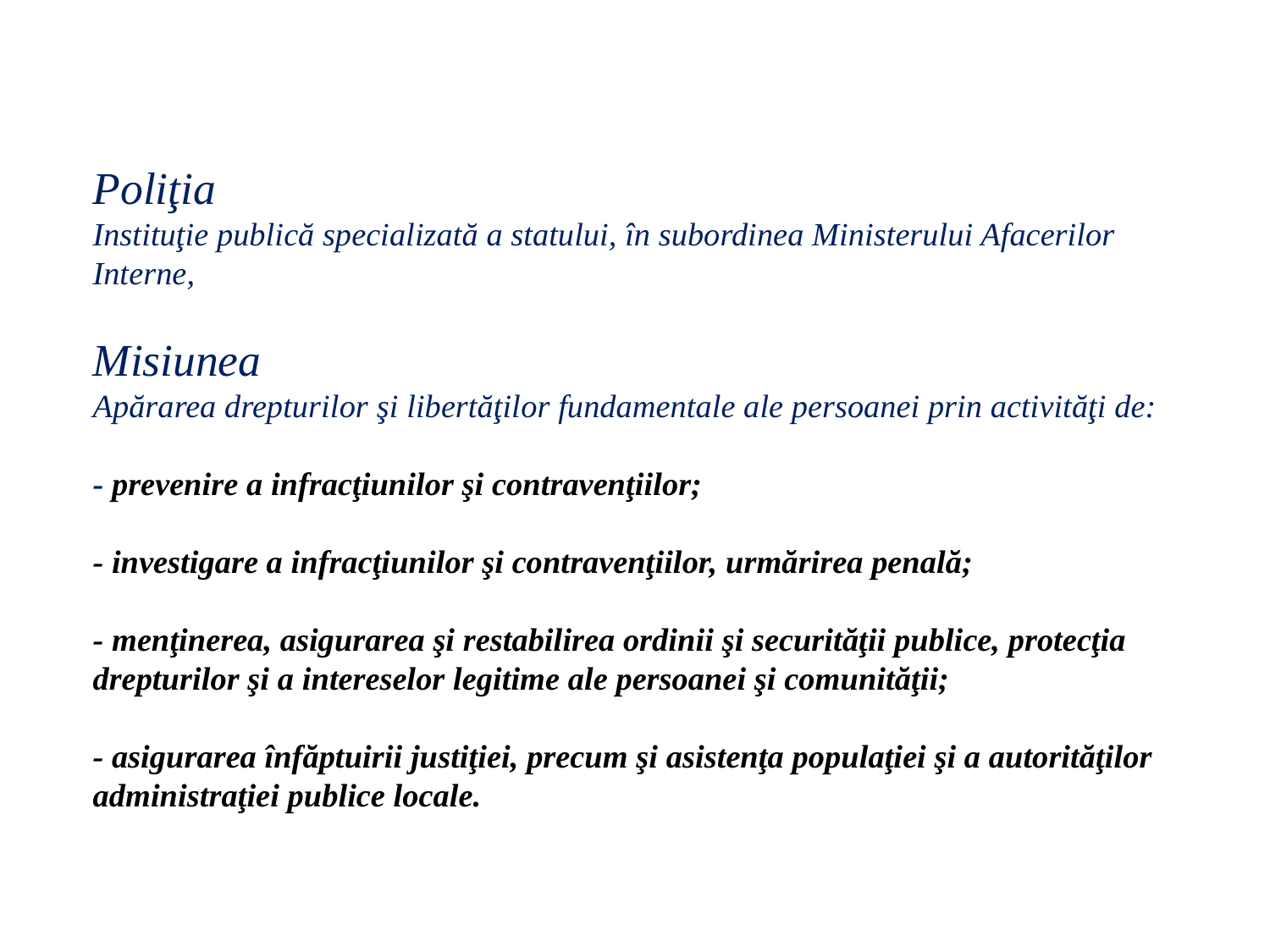

# Poliţia Instituţie publică specializată a statului, în subordinea Ministerului Afacerilor  Interne, Misiunea Apărarea drepturilor şi libertăţilor fundamentale ale persoanei prin activităţi de: - prevenire a infracţiunilor şi contravenţiilor;   - investigare a infracţiunilor şi contravenţiilor, urmărirea penală; - menţinerea, asigurarea şi restabilirea ordinii şi securităţii publice, protecţia drepturilor şi a intereselor legitime ale persoanei şi comunităţii; - asigurarea înfăptuirii justiţiei, precum şi asistenţa populaţiei şi a autorităţilor administraţiei publice locale.